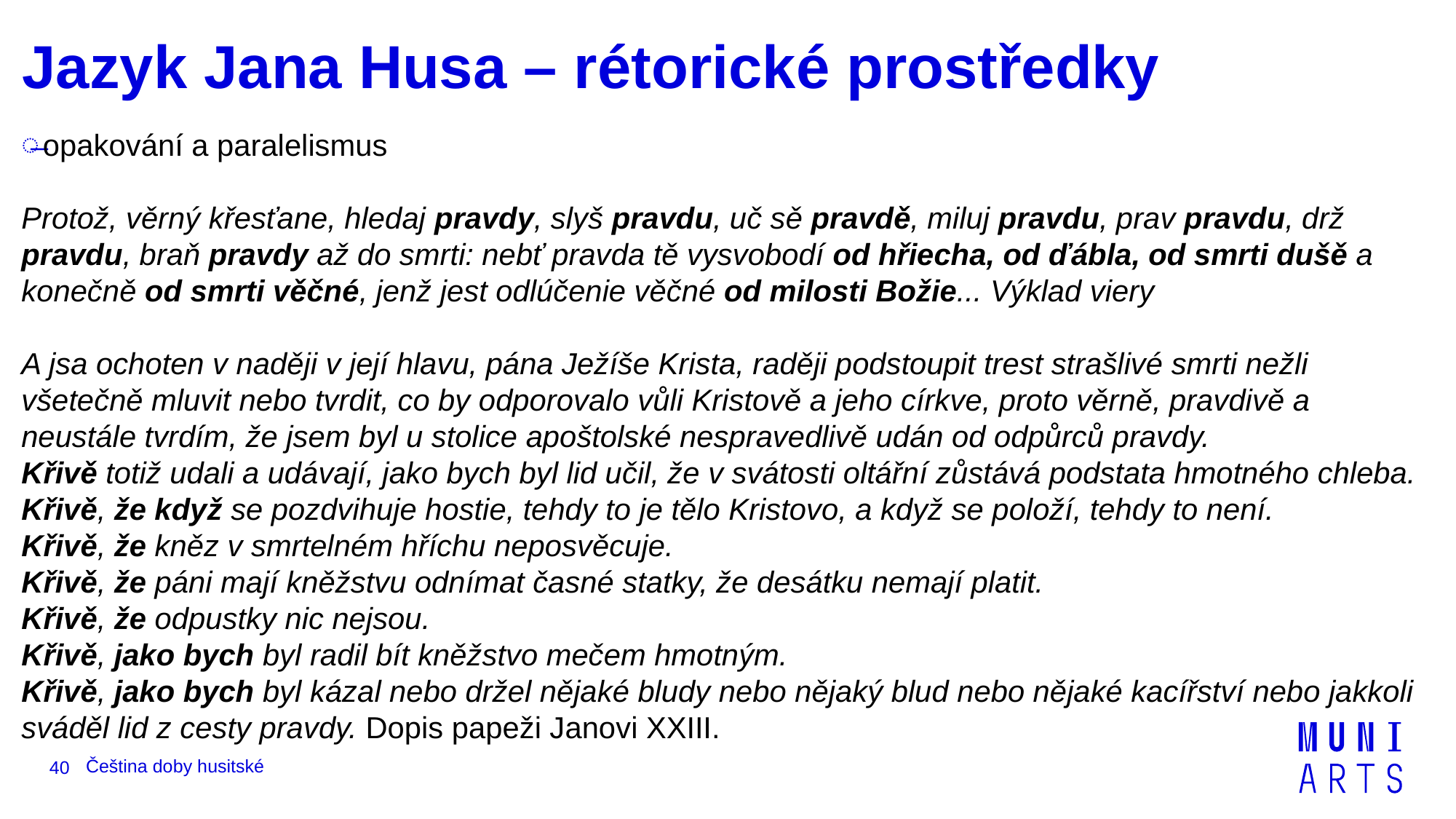

# Jazyk Jana Husa – rétorické prostředky
opakování a paralelismus

Protož, věrný křesťane, hledaj pravdy, slyš pravdu, uč sě pravdě, miluj pravdu, prav pravdu, drž pravdu, braň pravdy až do smrti: nebť pravda tě vysvobodí od hřiecha, od ďábla, od smrti dušě a konečně od smrti věčné, jenž jest odlúčenie věčné od milosti Božie... Výklad viery

A jsa ochoten v naději v její hlavu, pána Ježíše Krista, raději podstoupit trest strašlivé smrti nežli všetečně mluvit nebo tvrdit, co by odporovalo vůli Kristově a jeho církve, proto věrně, pravdivě a neustále tvrdím, že jsem byl u stolice apoštolské nespravedlivě udán od odpůrců pravdy.
Křivě totiž udali a udávají, jako bych byl lid učil, že v svátosti oltářní zůstává podstata hmotného chleba.
Křivě, že když se pozdvihuje hostie, tehdy to je tělo Kristovo, a když se položí, tehdy to není.
Křivě, že kněz v smrtelném hříchu neposvěcuje.
Křivě, že páni mají kněžstvu odnímat časné statky, že desátku nemají platit.
Křivě, že odpustky nic nejsou.
Křivě, jako bych byl radil bít kněžstvo mečem hmotným.
Křivě, jako bych byl kázal nebo držel nějaké bludy nebo nějaký blud nebo nějaké kacířství nebo jakkoli sváděl lid z cesty pravdy. Dopis papeži Janovi XXIII.
Čeština doby husitské
40